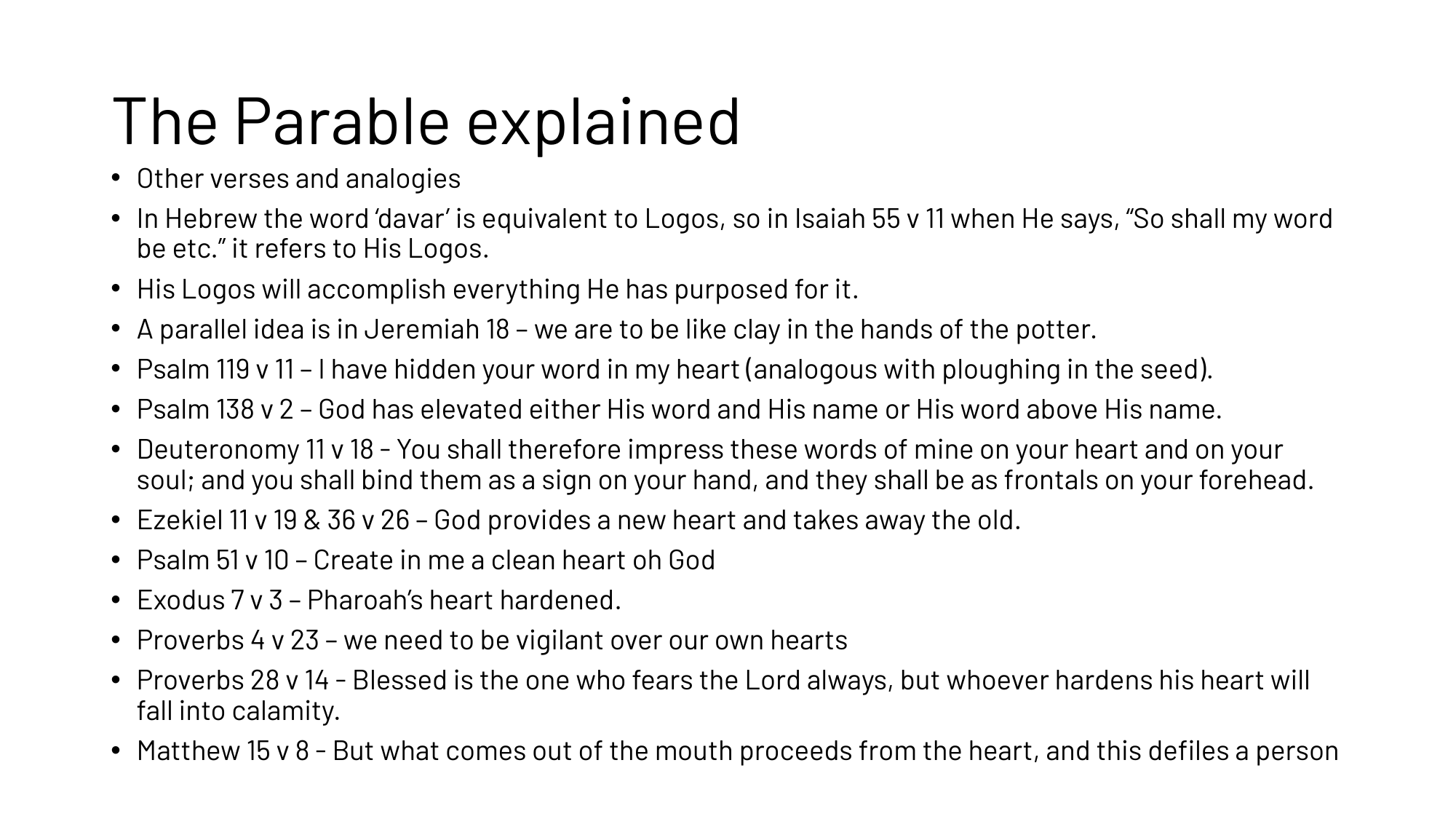

# The Parable explained
Other verses and analogies
In Hebrew the word ‘davar’ is equivalent to Logos, so in Isaiah 55 v 11 when He says, “So shall my word be etc.” it refers to His Logos.
His Logos will accomplish everything He has purposed for it.
A parallel idea is in Jeremiah 18 – we are to be like clay in the hands of the potter.
Psalm 119 v 11 – I have hidden your word in my heart (analogous with ploughing in the seed).
Psalm 138 v 2 – God has elevated either His word and His name or His word above His name.
Deuteronomy 11 v 18 - You shall therefore impress these words of mine on your heart and on your soul; and you shall bind them as a sign on your hand, and they shall be as frontals on your forehead.
Ezekiel 11 v 19 & 36 v 26 – God provides a new heart and takes away the old.
Psalm 51 v 10 – Create in me a clean heart oh God
Exodus 7 v 3 – Pharoah’s heart hardened.
Proverbs 4 v 23 – we need to be vigilant over our own hearts
Proverbs 28 v 14 - Blessed is the one who fears the Lord always, but whoever hardens his heart will fall into calamity.
Matthew 15 v 8 - But what comes out of the mouth proceeds from the heart, and this defiles a person